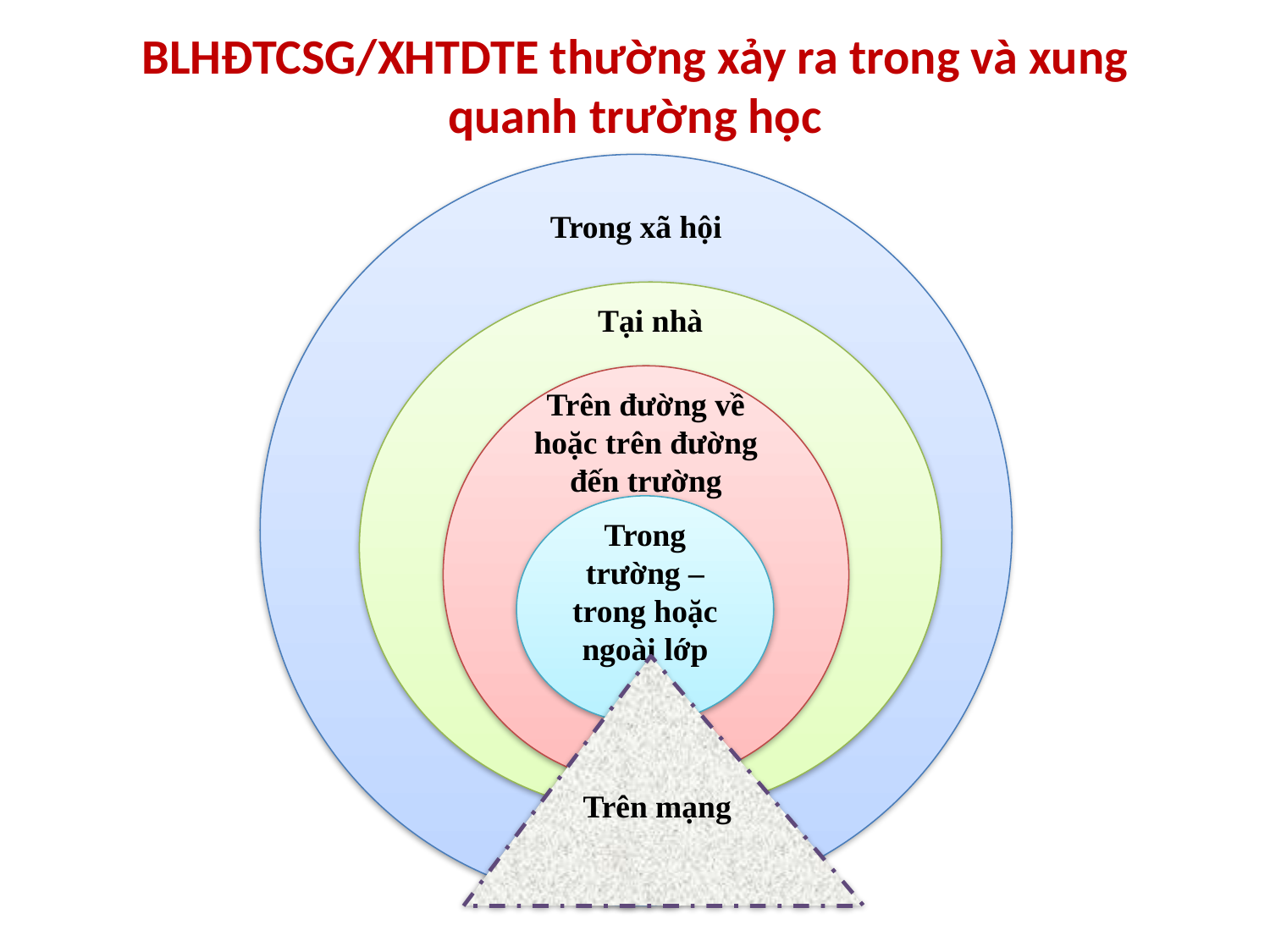

# BLHĐTCSG/XHTDTE thường xảy ra trong và xung quanh trường học

Trong xã hội

Tại nhà

Trên đường về hoặc trên đường đến trường

Trong trường – trong hoặc ngoài lớp

Trên mạng